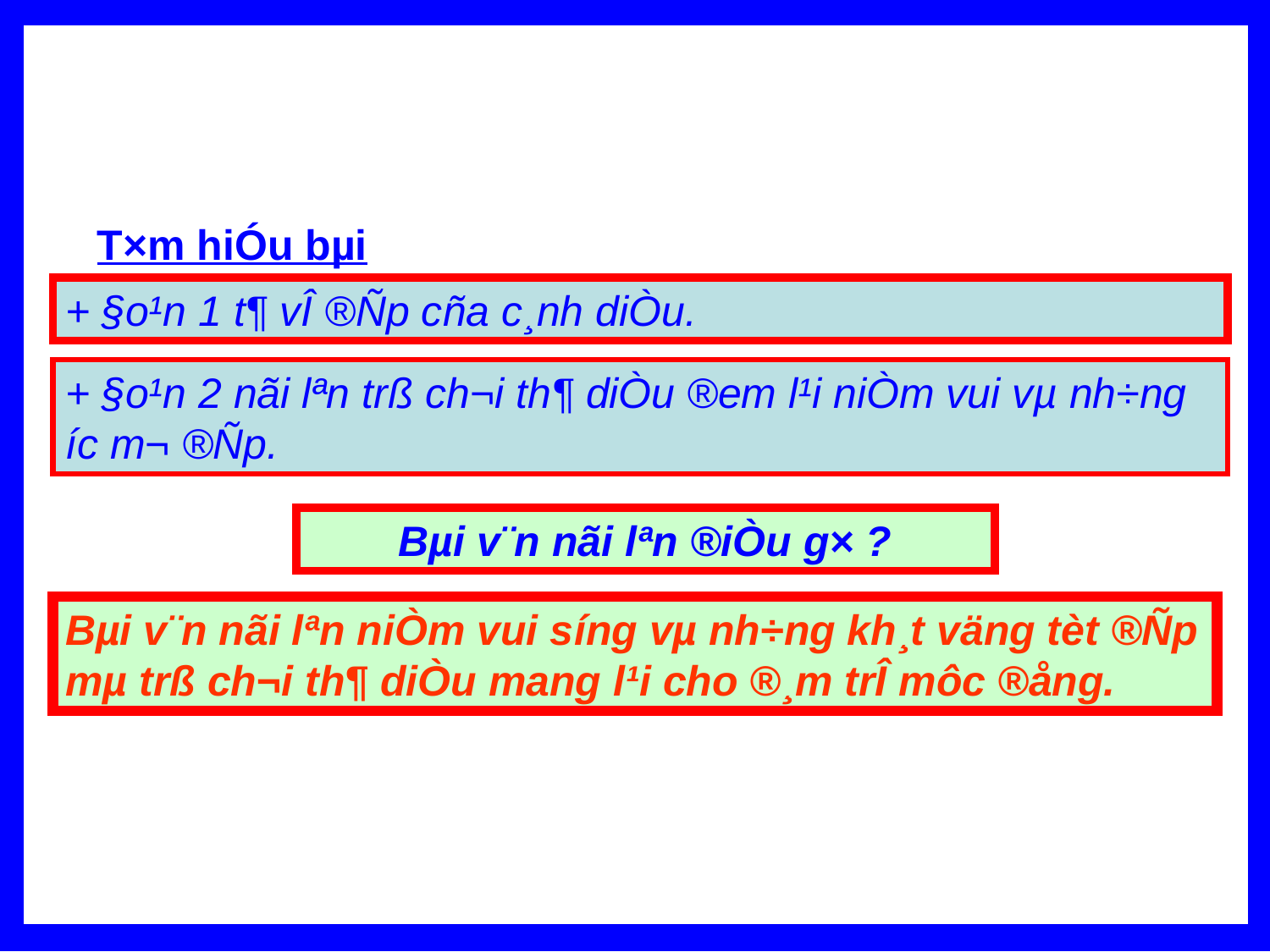

T×m hiÓu bµi
+ §o¹n 1 t¶ vÎ ®Ñp cña c¸nh diÒu.
+ §o¹n 2 nãi lªn trß ch¬i th¶ diÒu ®em l¹i niÒm vui vµ nh÷ng ­íc m¬ ®Ñp.
Bµi v¨n nãi lªn ®iÒu g× ?
Bµi v¨n nãi lªn niÒm vui s­íng vµ nh÷ng kh¸t väng tèt ®Ñp mµ trß ch¬i th¶ diÒu mang l¹i cho ®¸m trÎ môc ®ång.